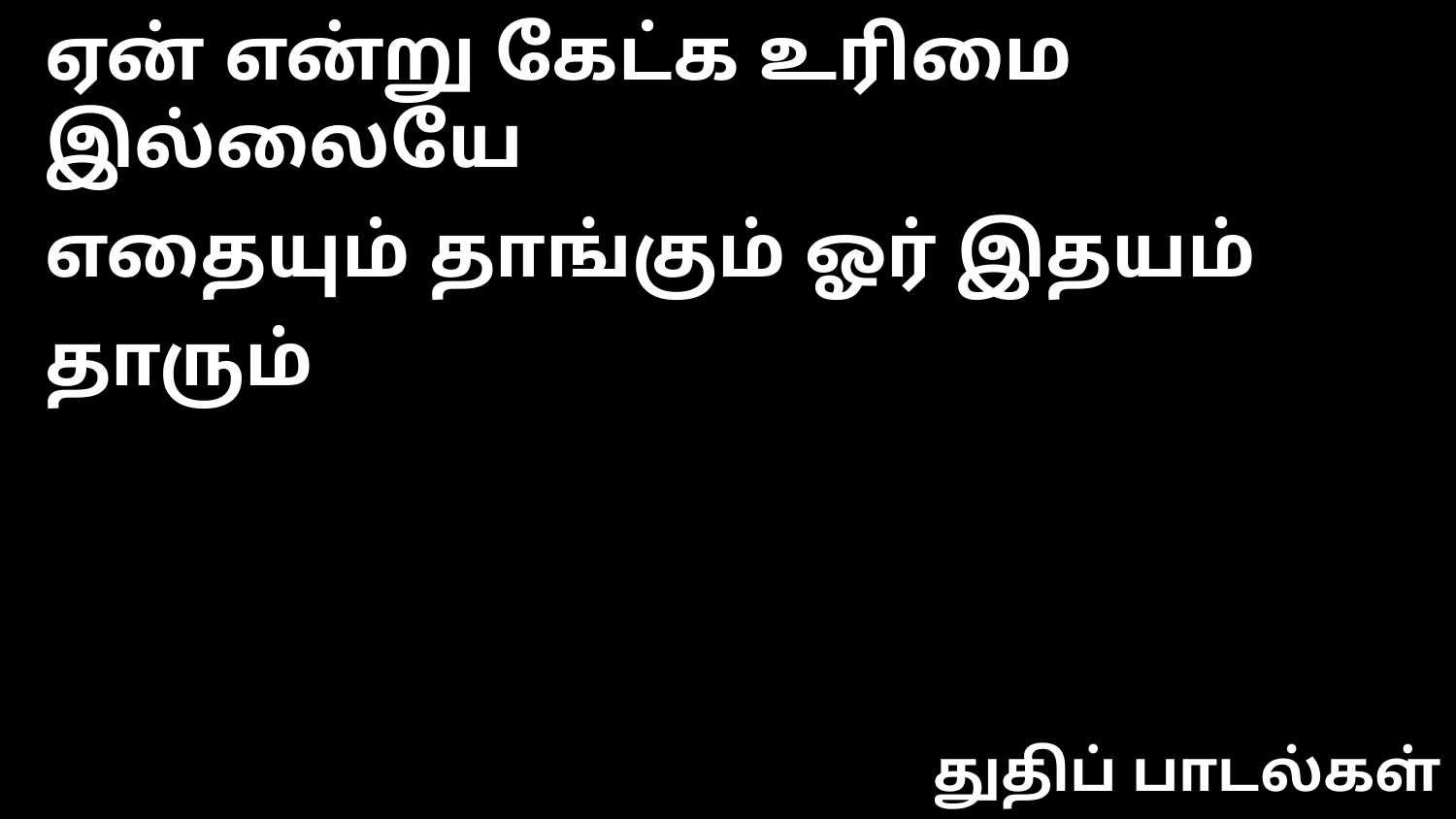

ஏன் என்று கேட்க உரிமை இல்லையே
எதையும் தாங்கும் ஓர் இதயம் தாரும்
துதிப் பாடல்கள்